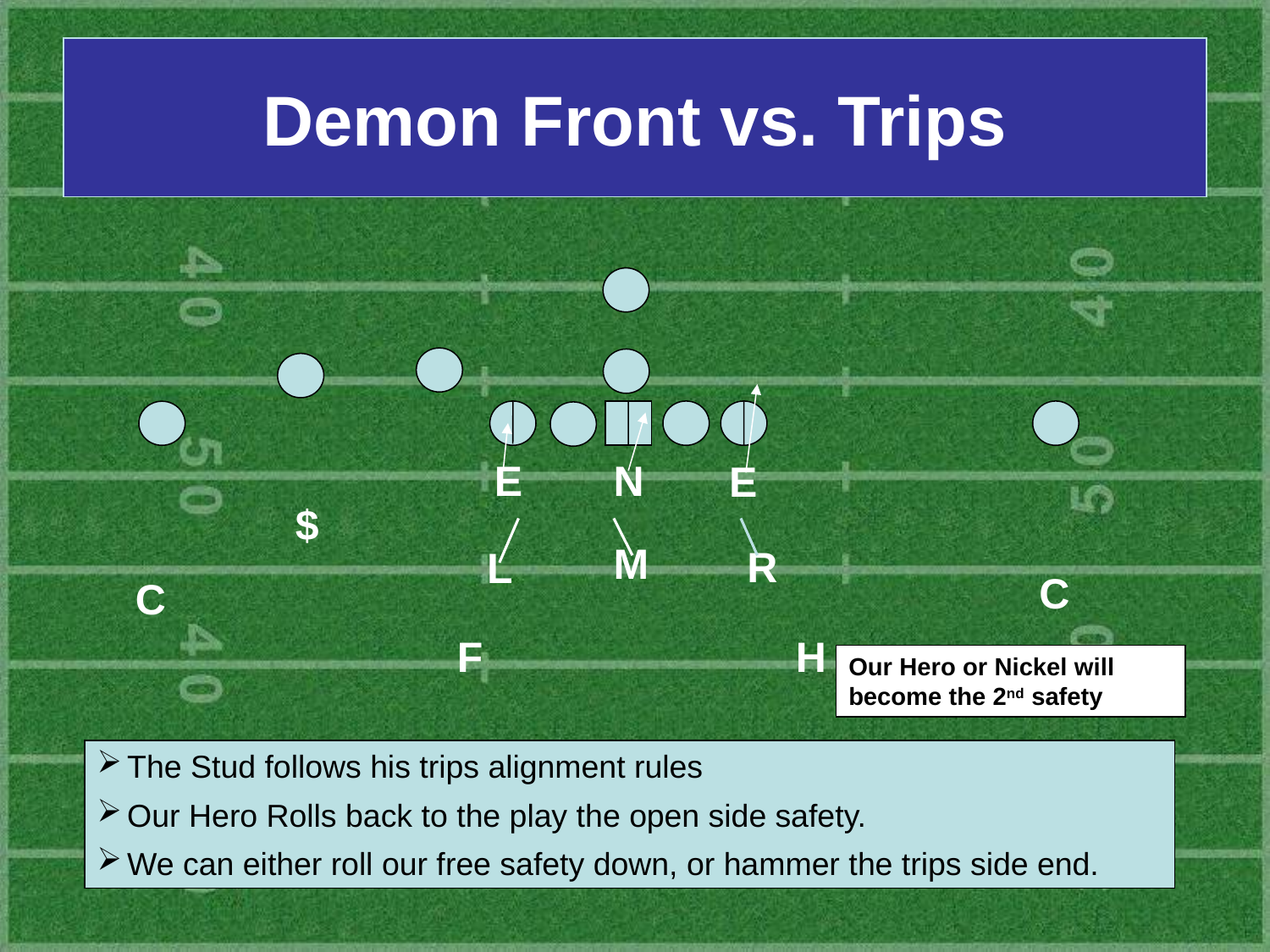

# Demon Front vs. Trips

E
N
E
$

M
R
L
C
C
F
H
Our Hero or Nickel will become the 2nd safety
The Stud follows his trips alignment rules
Our Hero Rolls back to the play the open side safety.
We can either roll our free safety down, or hammer the trips side end.